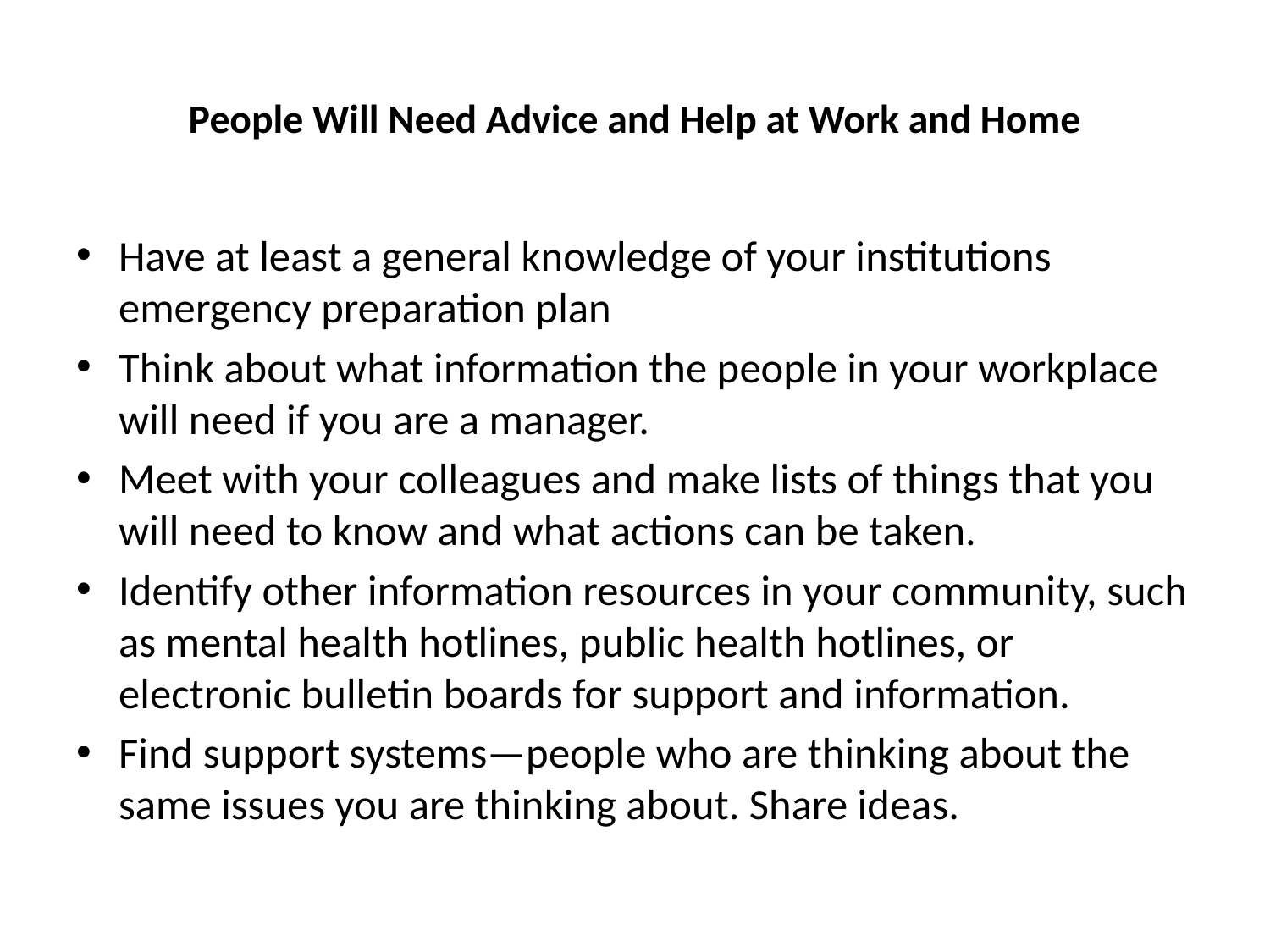

# People Will Need Advice and Help at Work and Home
Have at least a general knowledge of your institutions emergency preparation plan
Think about what information the people in your workplace will need if you are a manager.
Meet with your colleagues and make lists of things that you will need to know and what actions can be taken.
Identify other information resources in your community, such as mental health hotlines, public health hotlines, or electronic bulletin boards for support and information.
Find support systems—people who are thinking about the same issues you are thinking about. Share ideas.